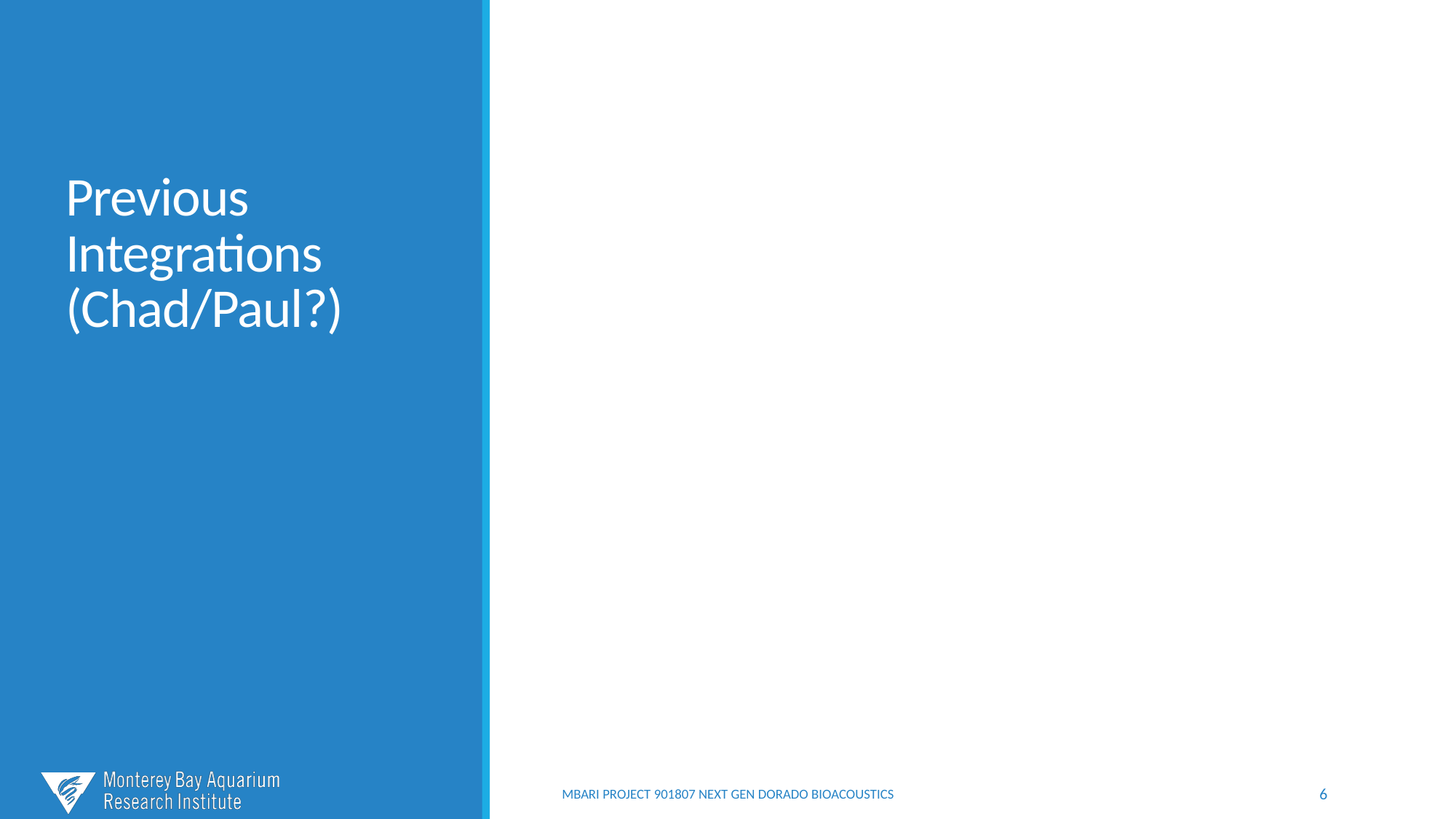

# Previous Integrations (Chad/Paul?)

MBARI PROJECT 901807 NEXT GEN Dorado BioAcoustics
6